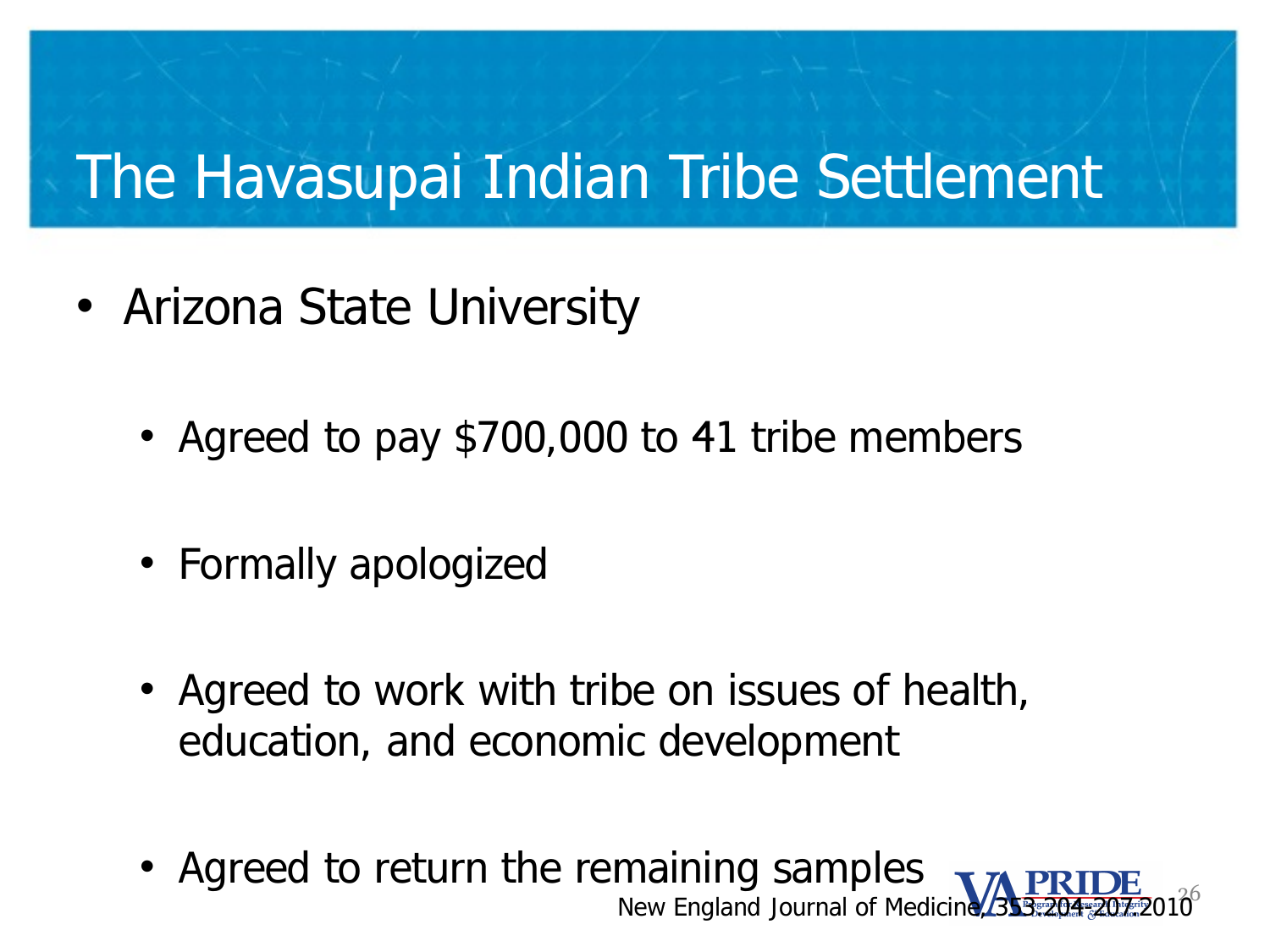

# The Havasupai Indian Tribe Settlement
Arizona State University

Agreed to pay $700,000 to 41 tribe members

Formally apologized

Agreed to work with tribe on issues of health, education, and economic development

Agreed to return the remaining samples
New England Journal of Medicine, 353.204-207.2010